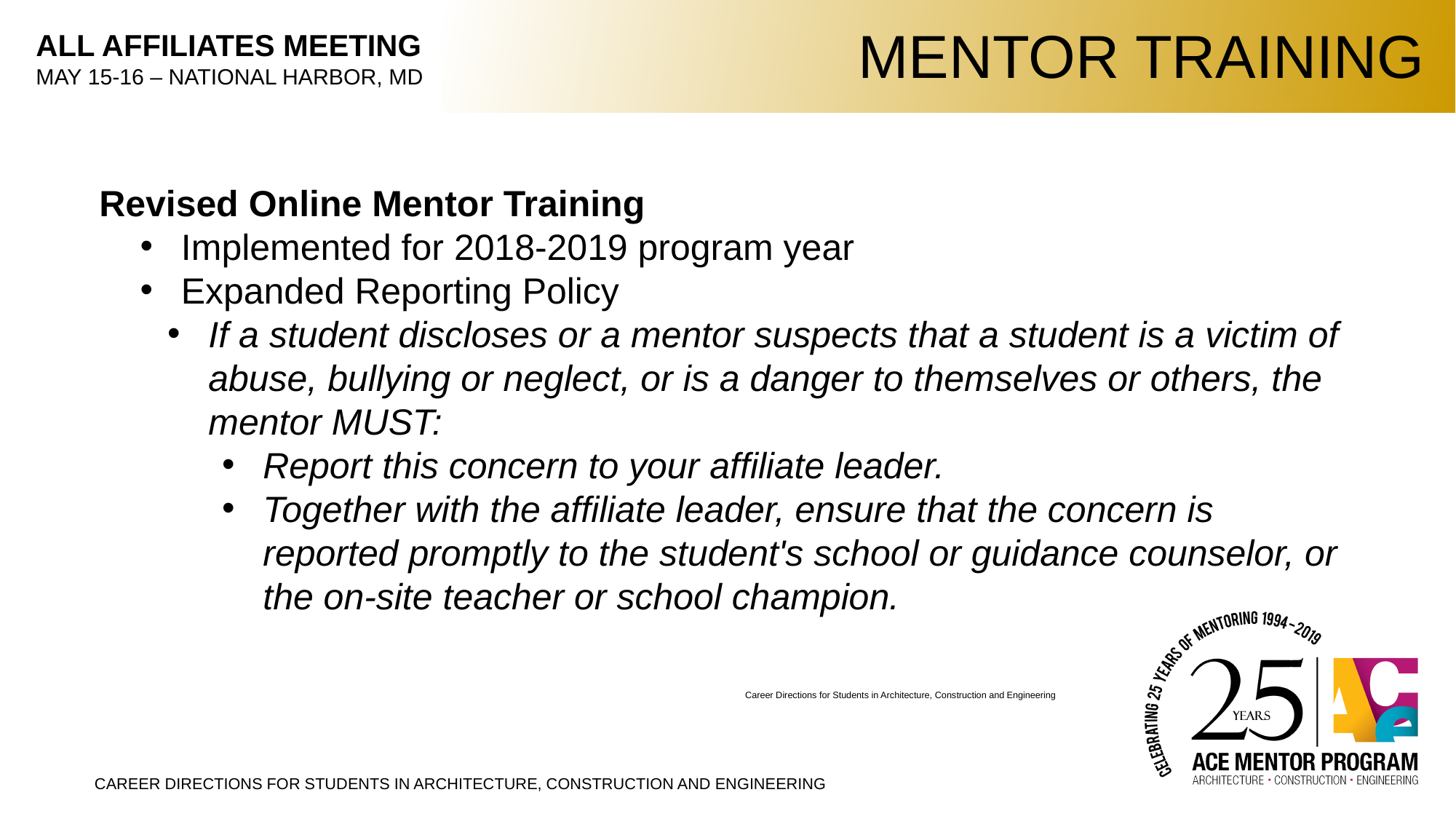

MENTOR TRAINING
Revised Online Mentor Training
Implemented for 2018-2019 program year
Expanded Reporting Policy
If a student discloses or a mentor suspects that a student is a victim of abuse, bullying or neglect, or is a danger to themselves or others, the mentor MUST:
Report this concern to your affiliate leader.
Together with the affiliate leader, ensure that the concern is reported promptly to the student's school or guidance counselor, or the on-site teacher or school champion.

Career Directions for Students in Architecture, Construction and Engineering